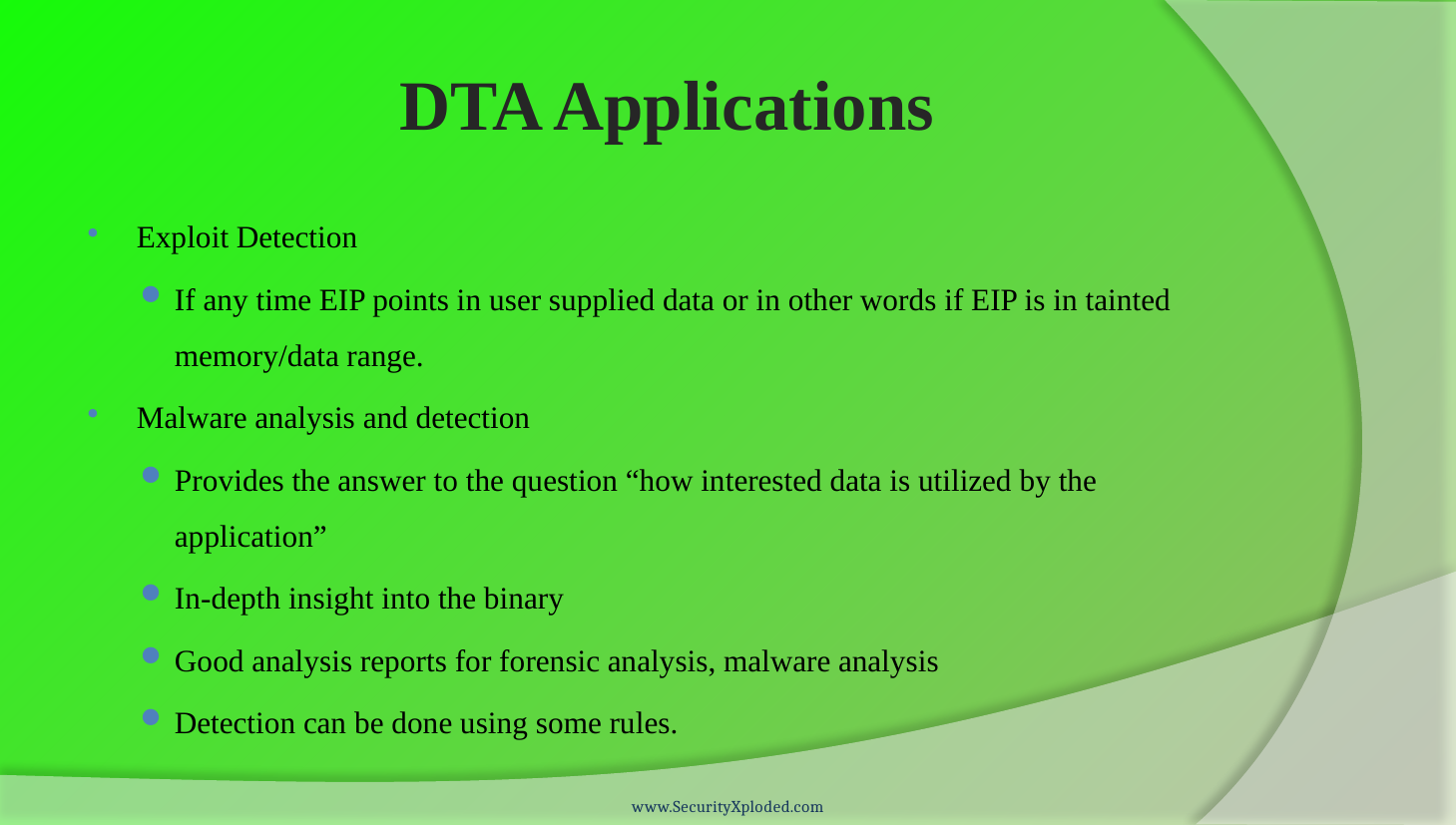

# DTA Applications
Exploit Detection
If any time EIP points in user supplied data or in other words if EIP is in tainted memory/data range.
Malware analysis and detection
Provides the answer to the question “how interested data is utilized by the application”
In-depth insight into the binary
Good analysis reports for forensic analysis, malware analysis
Detection can be done using some rules.
www.SecurityXploded.com